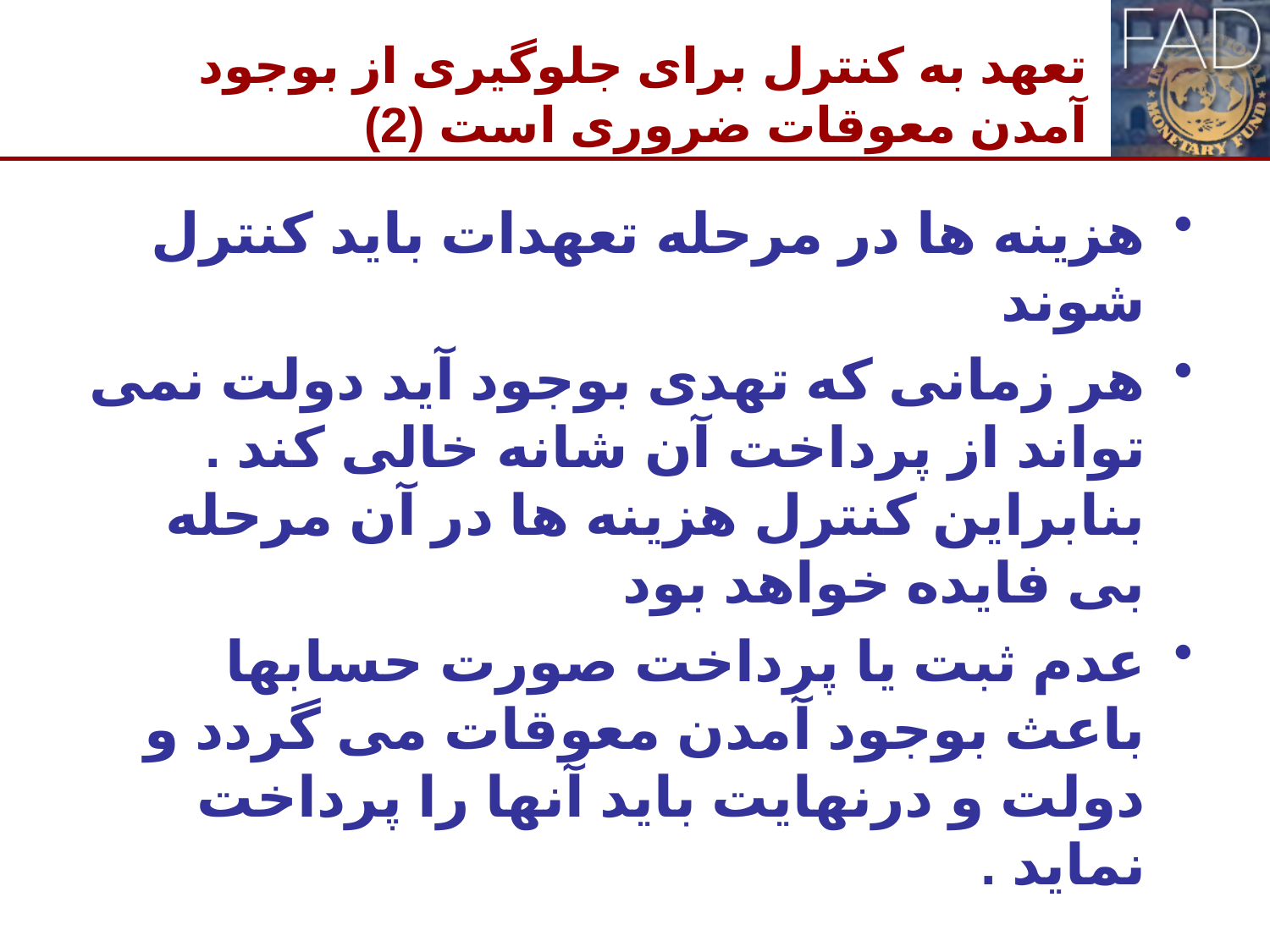

# تعهد به کنترل برای جلوگیری از بوجود آمدن معوقات ضروری است (2)
هزینه ها در مرحله تعهدات باید کنترل شوند
هر زمانی که تهدی بوجود آید دولت نمی تواند از پرداخت آن شانه خالی کند . بنابراین کنترل هزینه ها در آن مرحله بی فایده خواهد بود
عدم ثبت یا پرداخت صورت حسابها باعث بوجود آمدن معوقات می گردد و دولت و درنهایت باید آنها را پرداخت نماید .

11